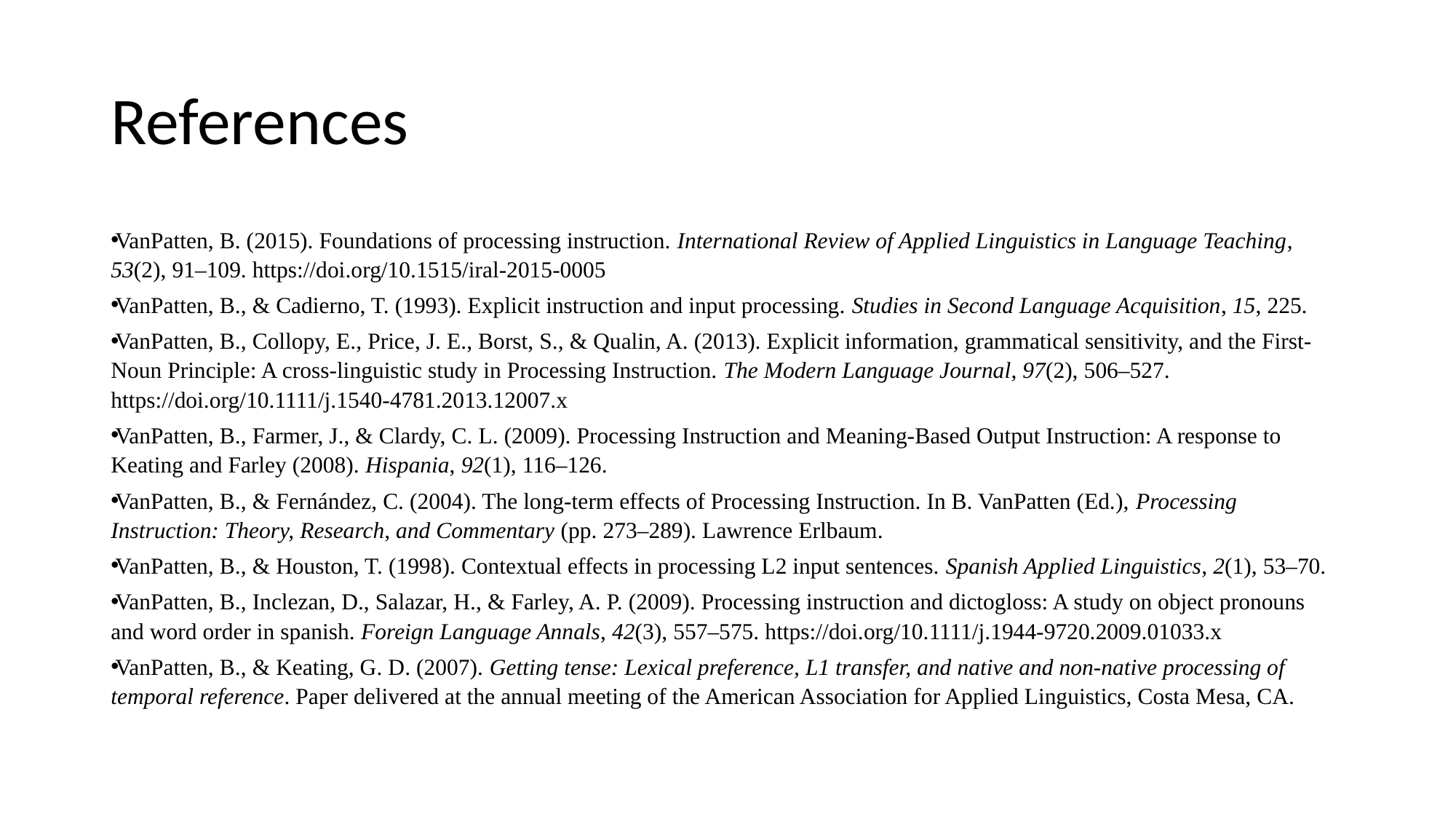

# References
VanPatten, B. (2015). Foundations of processing instruction. International Review of Applied Linguistics in Language Teaching, 53(2), 91–109. https://doi.org/10.1515/iral-2015-0005
VanPatten, B., & Cadierno, T. (1993). Explicit instruction and input processing. Studies in Second Language Acquisition, 15, 225.
VanPatten, B., Collopy, E., Price, J. E., Borst, S., & Qualin, A. (2013). Explicit information, grammatical sensitivity, and the First-Noun Principle: A cross-linguistic study in Processing Instruction. The Modern Language Journal, 97(2), 506–527. https://doi.org/10.1111/j.1540-4781.2013.12007.x
VanPatten, B., Farmer, J., & Clardy, C. L. (2009). Processing Instruction and Meaning-Based Output Instruction: A response to Keating and Farley (2008). Hispania, 92(1), 116–126.
VanPatten, B., & Fernández, C. (2004). The long-term effects of Processing Instruction. In B. VanPatten (Ed.), Processing Instruction: Theory, Research, and Commentary (pp. 273–289). Lawrence Erlbaum.
VanPatten, B., & Houston, T. (1998). Contextual effects in processing L2 input sentences. Spanish Applied Linguistics, 2(1), 53–70.
VanPatten, B., Inclezan, D., Salazar, H., & Farley, A. P. (2009). Processing instruction and dictogloss: A study on object pronouns and word order in spanish. Foreign Language Annals, 42(3), 557–575. https://doi.org/10.1111/j.1944-9720.2009.01033.x
VanPatten, B., & Keating, G. D. (2007). Getting tense: Lexical preference, L1 transfer, and native and non-native processing of temporal reference. Paper delivered at the annual meeting of the American Association for Applied Linguistics, Costa Mesa, CA.